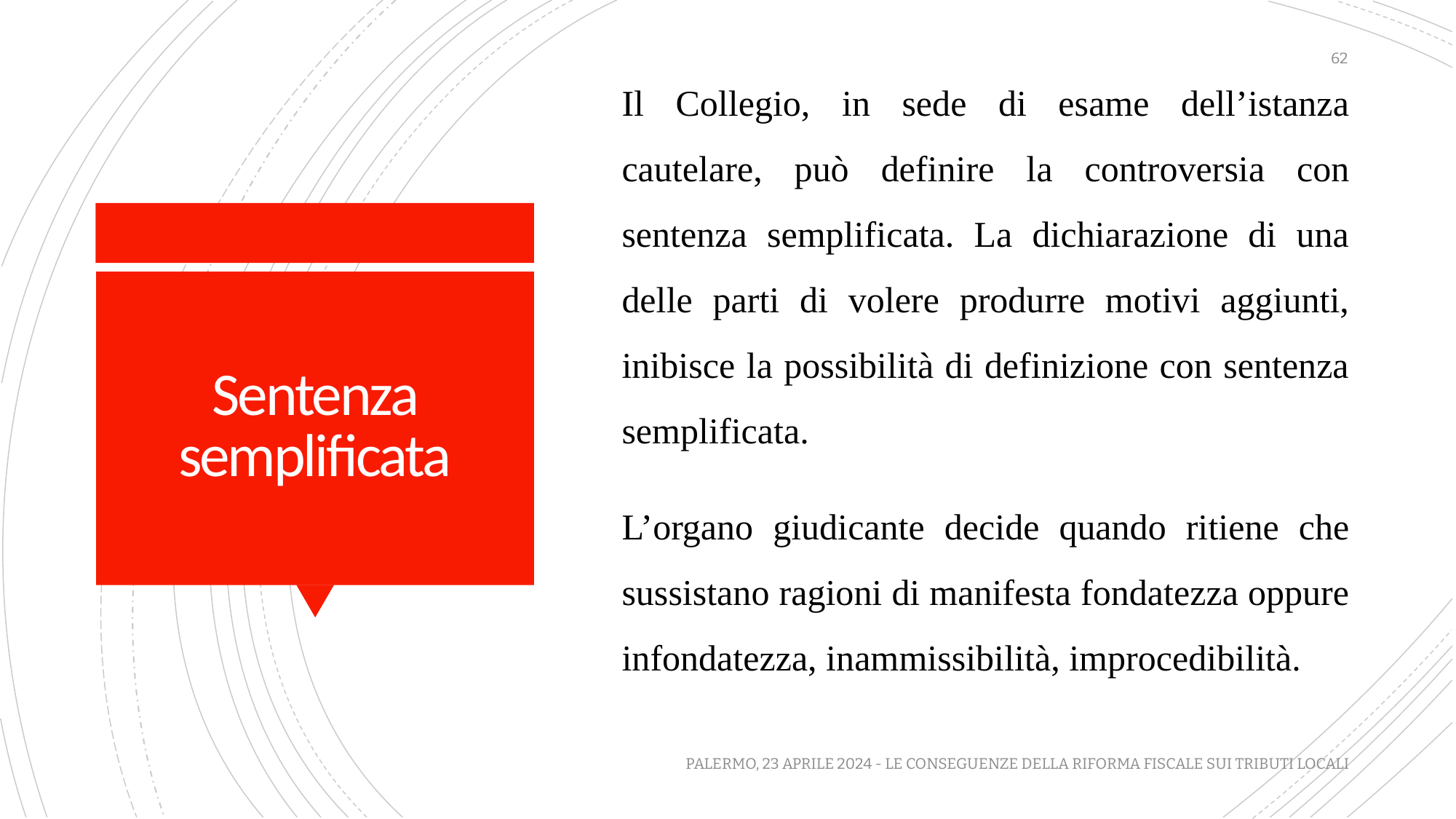

62
Il Collegio, in sede di esame dell’istanza cautelare, può definire la controversia con sentenza semplificata. La dichiarazione di una delle parti di volere produrre motivi aggiunti, inibisce la possibilità di definizione con sentenza semplificata.
L’organo giudicante decide quando ritiene che sussistano ragioni di manifesta fondatezza oppure infondatezza, inammissibilità, improcedibilità.

# Sentenza semplificata
PALERMO, 23 APRILE 2024 - LE CONSEGUENZE DELLA RIFORMA FISCALE SUI TRIBUTI LOCALI